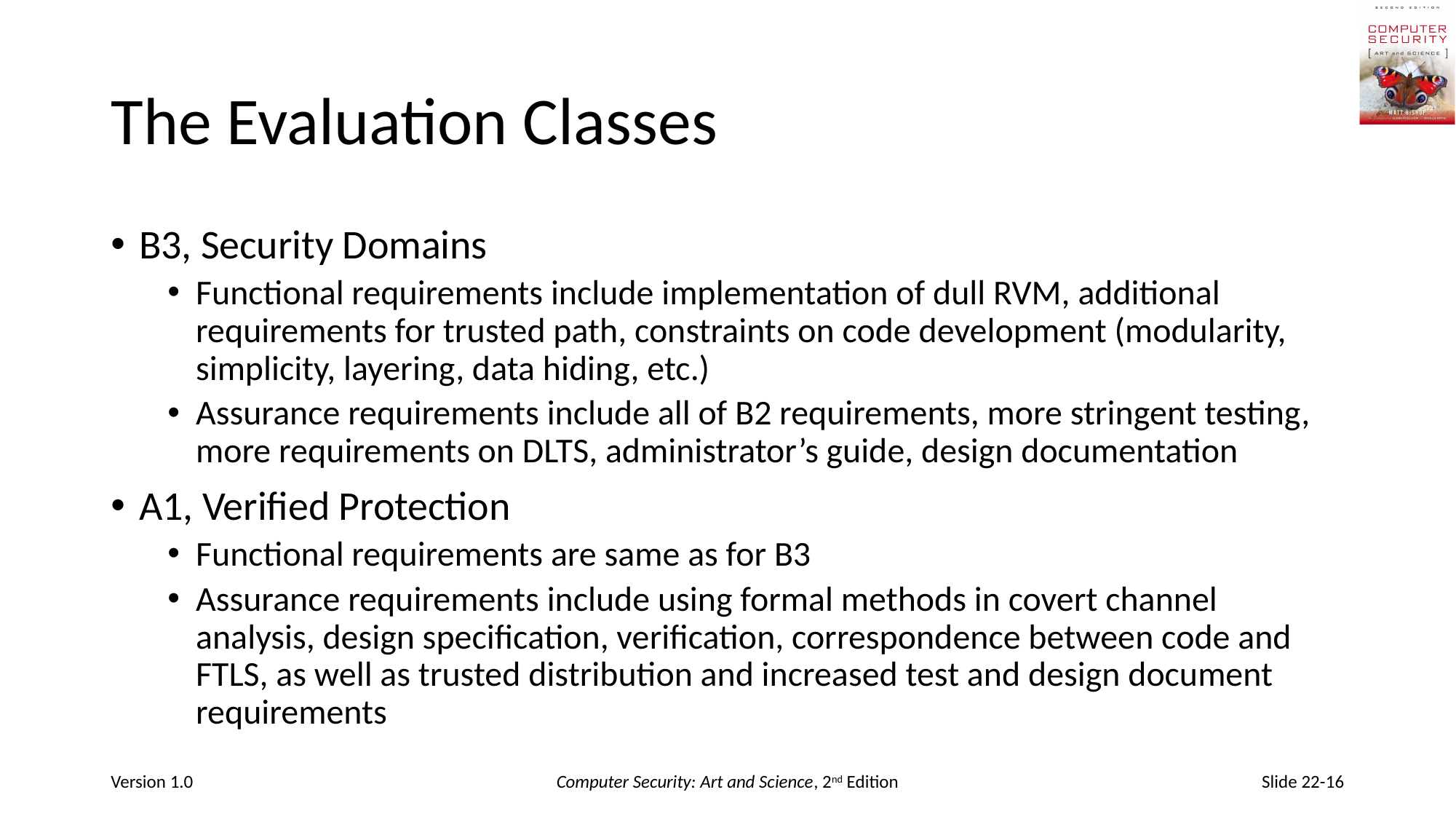

# The Evaluation Classes
B3, Security Domains
Functional requirements include implementation of dull RVM, additional requirements for trusted path, constraints on code development (modularity, simplicity, layering, data hiding, etc.)
Assurance requirements include all of B2 requirements, more stringent testing, more requirements on DLTS, administrator’s guide, design documentation
A1, Verified Protection
Functional requirements are same as for B3
Assurance requirements include using formal methods in covert channel analysis, design specification, verification, correspondence between code and FTLS, as well as trusted distribution and increased test and design document requirements
Version 1.0
Computer Security: Art and Science, 2nd Edition
Slide 22-16